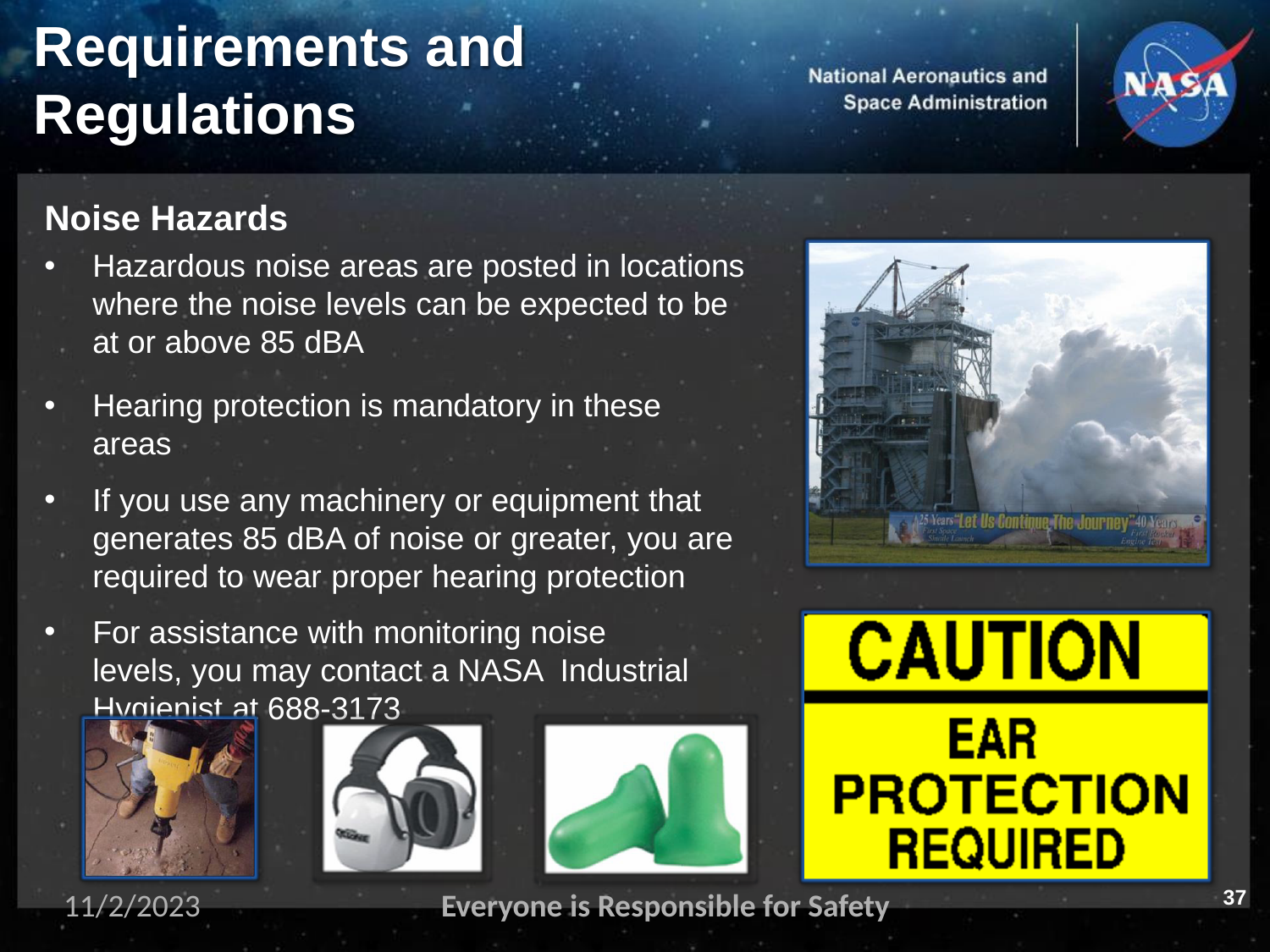

# Requirements and
Regulations

Noise Hazards
Hazardous noise areas are posted in locations where the noise levels can be expected to be at or above 85 dBA

Hearing protection is mandatory in these areas

If you use any machinery or equipment that generates 85 dBA of noise or greater, you are required to wear proper hearing protection

For assistance with monitoring noise levels, you may contact a NASA  Industrial Hygienist at 688-3173

37
11/2/2023
Everyone is Responsible for Safety